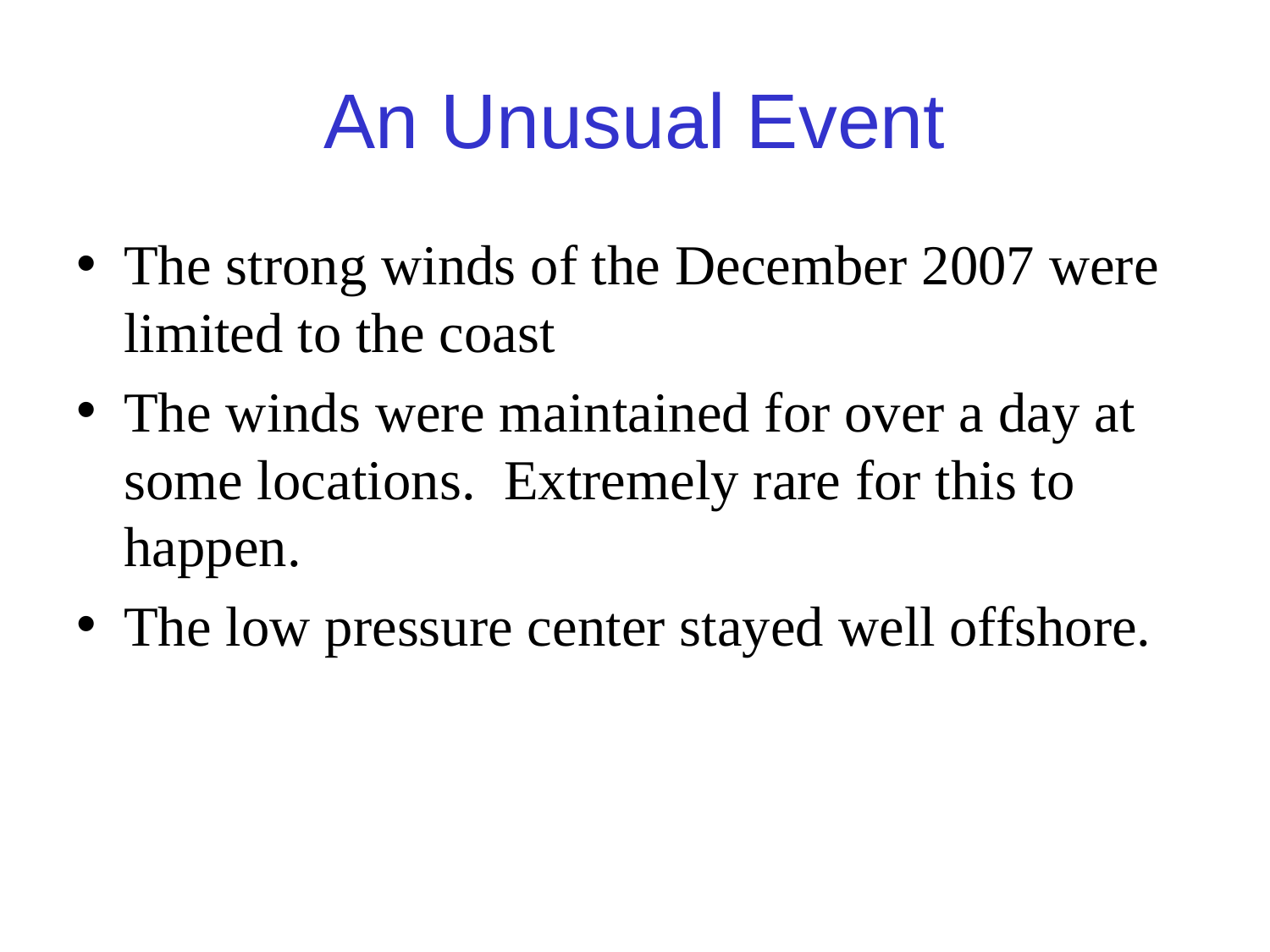

# An Unusual Event
The strong winds of the December 2007 were limited to the coast
The winds were maintained for over a day at some locations.  Extremely rare for this to happen.
The low pressure center stayed well offshore.